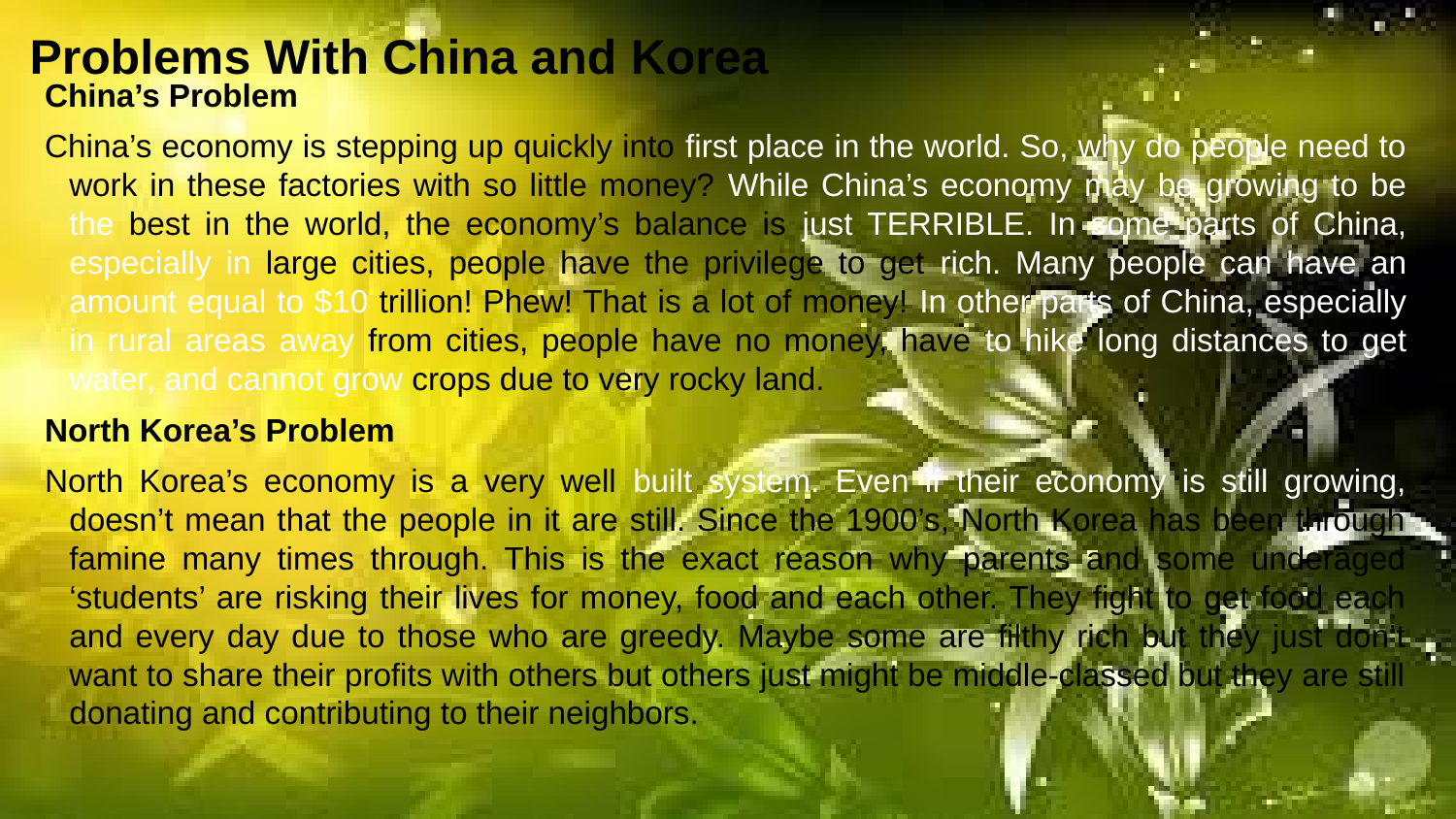

# Problems With China and Korea
China’s Problem
China’s economy is stepping up quickly into first place in the world. So, why do people need to work in these factories with so little money? While China’s economy may be growing to be the best in the world, the economy’s balance is just TERRIBLE. In some parts of China, especially in large cities, people have the privilege to get rich. Many people can have an amount equal to $10 trillion! Phew! That is a lot of money! In other parts of China, especially in rural areas away from cities, people have no money, have to hike long distances to get water, and cannot grow crops due to very rocky land.
North Korea’s Problem
North Korea’s economy is a very well built system. Even if their economy is still growing, doesn’t mean that the people in it are still. Since the 1900’s, North Korea has been through famine many times through. This is the exact reason why parents and some underaged ‘students’ are risking their lives for money, food and each other. They fight to get food each and every day due to those who are greedy. Maybe some are filthy rich but they just don’t want to share their profits with others but others just might be middle-classed but they are still donating and contributing to their neighbors.